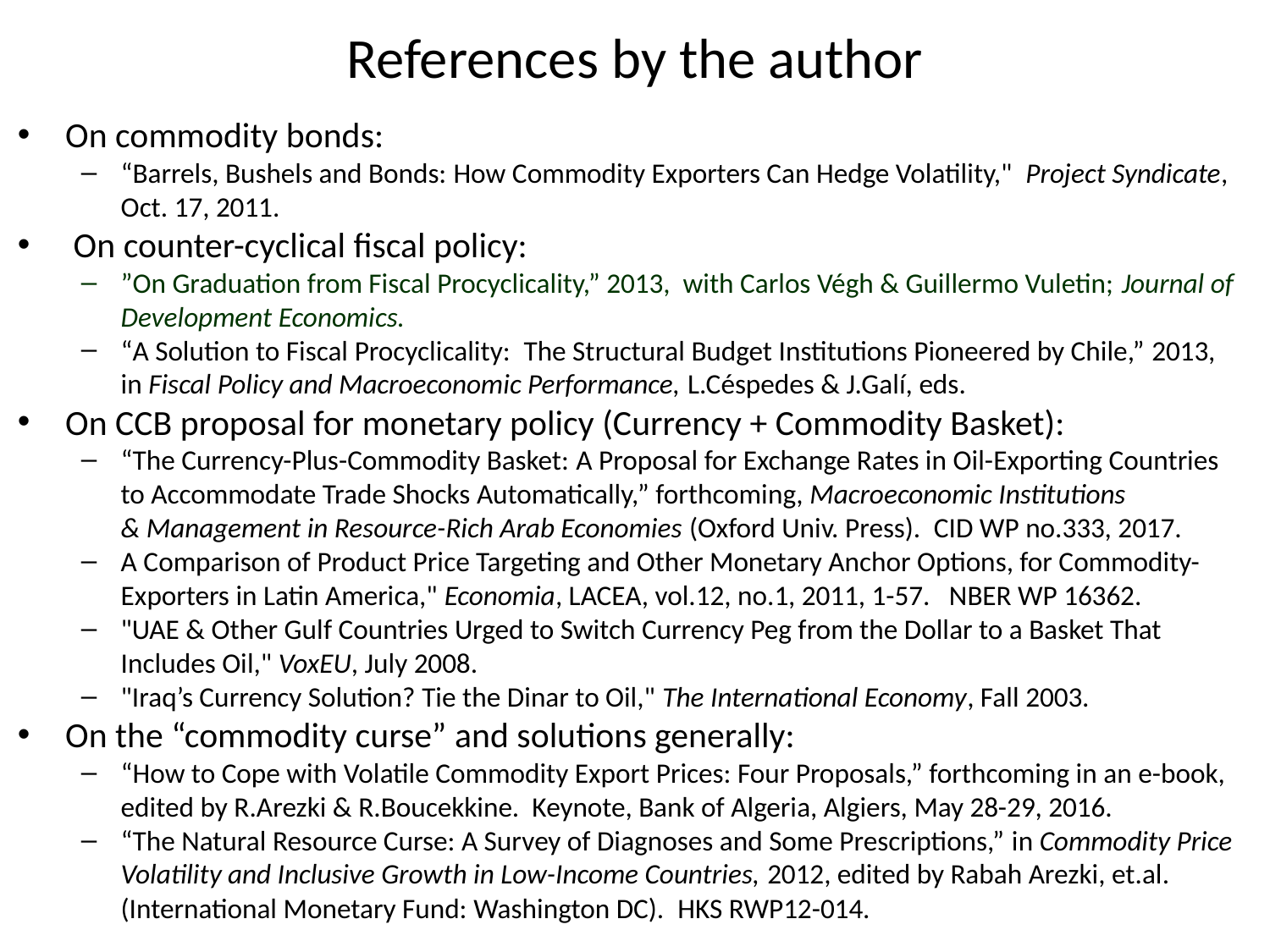

# References by the author
On commodity bonds:
“Barrels, Bushels and Bonds: How Commodity Exporters Can Hedge Volatility,"  Project Syndicate, Oct. 17, 2011.
 On counter-cyclical fiscal policy:
”On Graduation from Fiscal Procyclicality,” 2013,  with Carlos Végh & Guillermo Vuletin; Journal of Development Economics.
“A Solution to Fiscal Procyclicality:  The Structural Budget Institutions Pioneered by Chile,” 2013,  in Fiscal Policy and Macroeconomic Performance, L.Céspedes & J.Galí, eds.
On CCB proposal for monetary policy (Currency + Commodity Basket):
“The Currency-Plus-Commodity Basket: A Proposal for Exchange Rates in Oil-Exporting Countries to Accommodate Trade Shocks Automatically,​” forthcoming, Macroeconomic Institutions & Management in Resource-Rich Arab Economies (Oxford Univ. Press).  CID WP no.333, 2017.
A Comparison of Product Price Targeting and Other Monetary Anchor Options, for Commodity-Exporters in Latin America," Economia, LACEA, vol.12, no.1, 2011, 1-57.   NBER WP 16362.
"UAE & Other Gulf Countries Urged to Switch Currency Peg from the Dollar to a Basket That Includes Oil," VoxEU, July 2008.
"Iraq’s Currency Solution? Tie the Dinar to Oil," The International Economy, Fall 2003.
On the “commodity curse” and solutions generally:
“How to Cope with Volatile Commodity Export Prices: Four Proposals,” forthcoming in an e-book, edited by R.Arezki & R.Boucekkine.  Keynote, Bank of Algeria, Algiers, May 28-29, 2016.
“The Natural Resource Curse: A Survey of Diagnoses and Some Prescriptions,” in Commodity Price Volatility and Inclusive Growth in Low-Income Countries, 2012, edited by Rabah Arezki, et.al. (International Monetary Fund: Washington DC).  HKS RWP12-014.